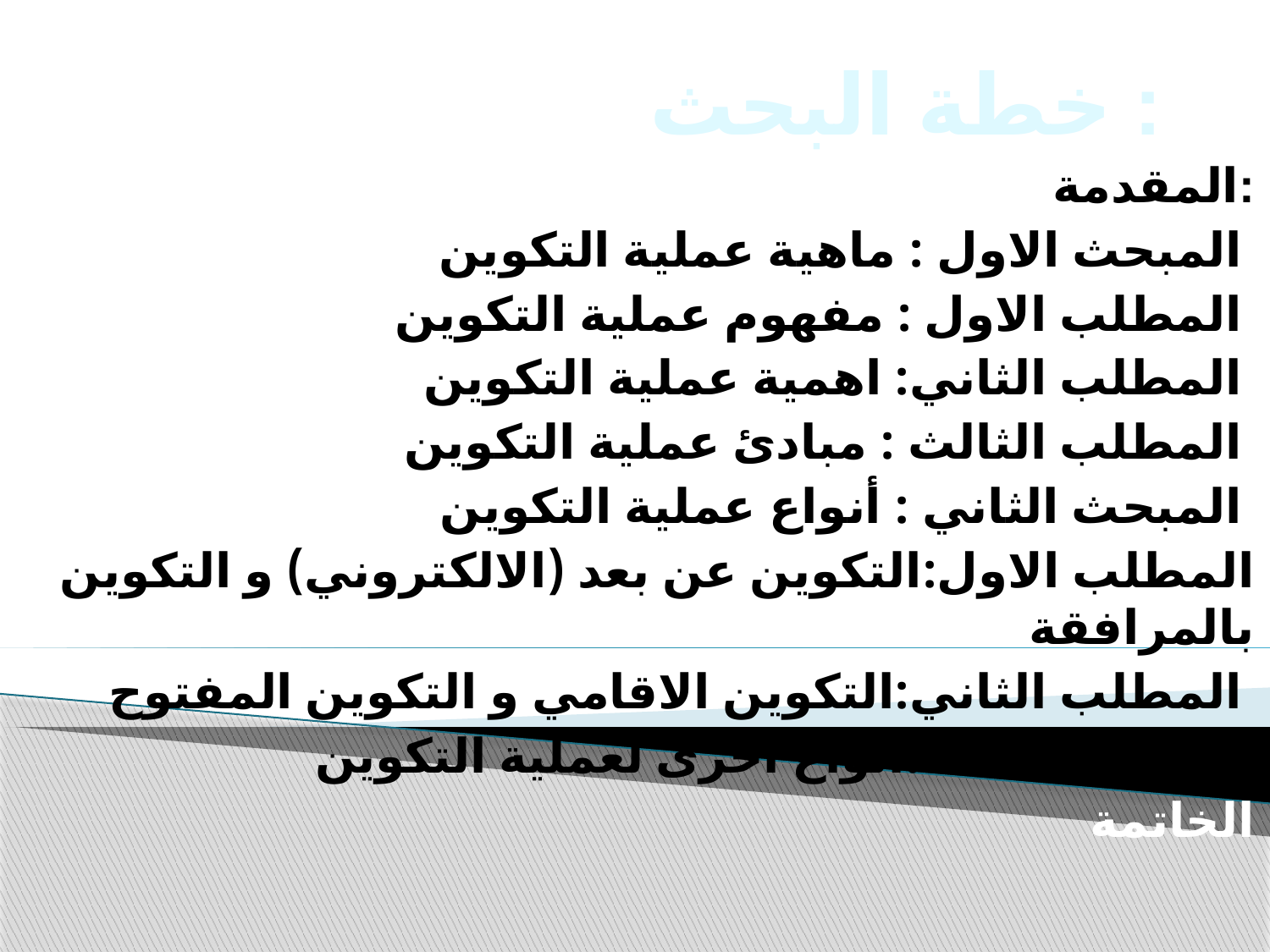

# خطة البحث :
المقدمة:
المبحث الاول : ماهية عملية التكوين
المطلب الاول : مفهوم عملية التكوين
 المطلب الثاني: اهمية عملية التكوين
المطلب الثالث : مبادئ عملية التكوين
المبحث الثاني : أنواع عملية التكوين
المطلب الاول:التكوين عن بعد (الالكتروني) و التكوين بالمرافقة
المطلب الثاني:التكوين الاقامي و التكوين المفتوح
المطلب الثالث:انواع اخرى لعملية التكوين
الخاتمة